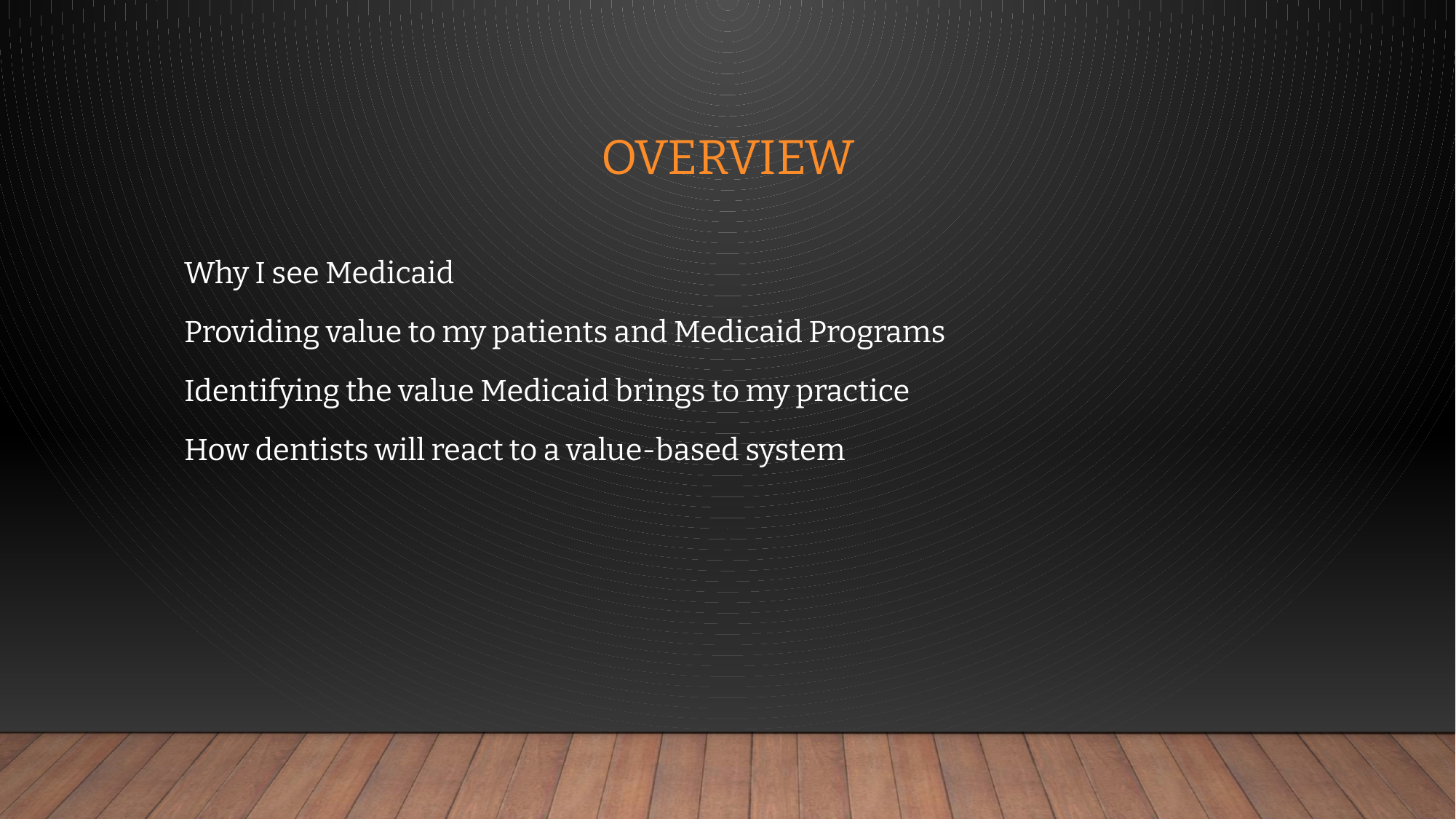

# Overview
Why I see Medicaid
Providing value to my patients and Medicaid Programs
Identifying the value Medicaid brings to my practice
How dentists will react to a value-based system